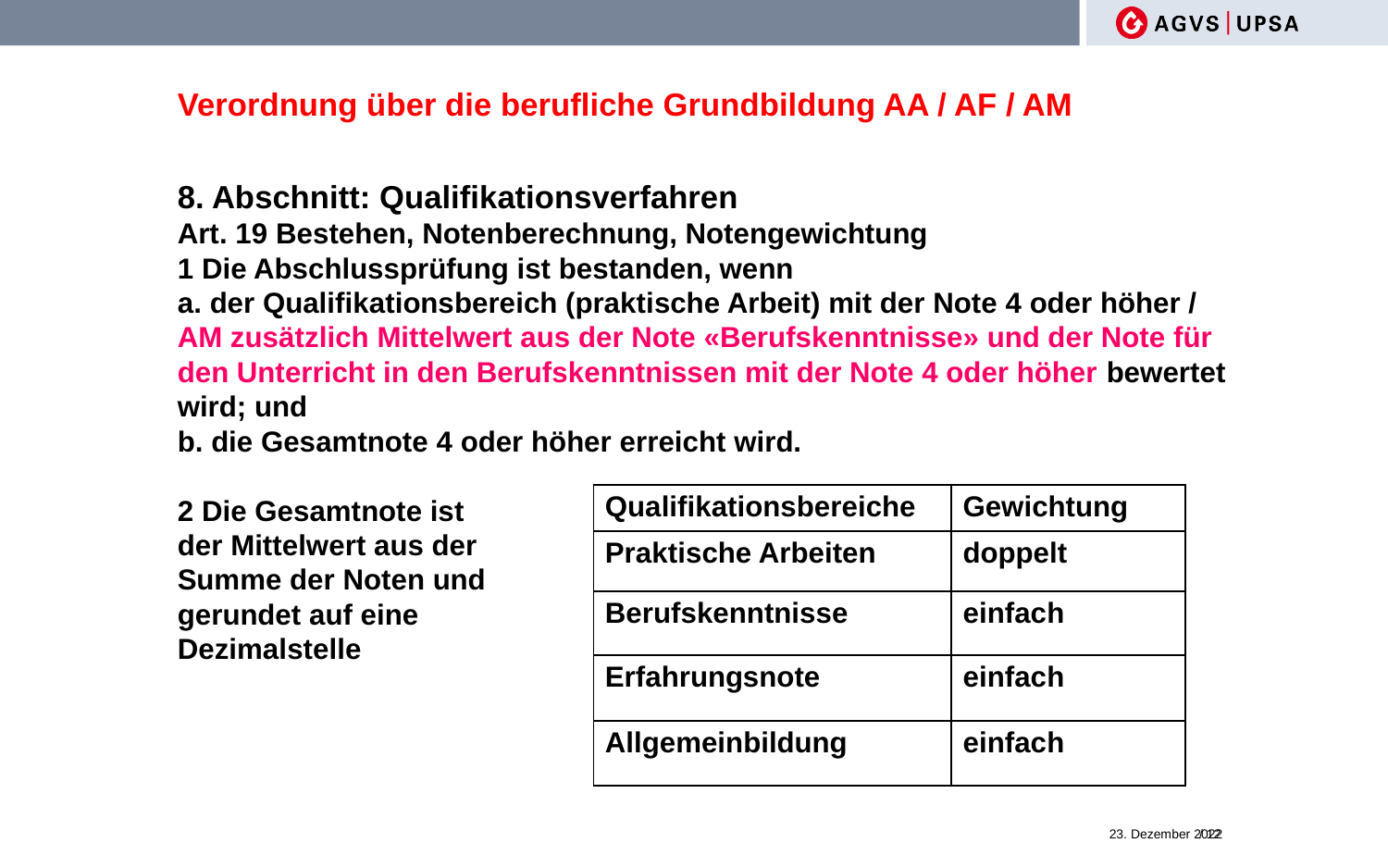

Verordnung über die berufliche Grundbildung AA / AF / AM
8. Abschnitt: Qualifikationsverfahren
Art. 19 Bestehen, Notenberechnung, Notengewichtung
1 Die Abschlussprüfung ist bestanden, wenn
a. der Qualifikationsbereich (praktische Arbeit) mit der Note 4 oder höher /
AM zusätzlich Mittelwert aus der Note «Berufskenntnisse» und der Note für den Unterricht in den Berufskenntnissen mit der Note 4 oder höher bewertet wird; und
b. die Gesamtnote 4 oder höher erreicht wird.

2 Die Gesamtnote ist
der Mittelwert aus der
Summe der Noten und
gerundet auf eine
Dezimalstelle

| Qualifikationsbereiche | Gewichtung |
| --- | --- |
| Praktische Arbeiten | doppelt |
| Berufskenntnisse | einfach |
| Erfahrungsnote | einfach |
| Allgemeinbildung | einfach |
23. Dezember 2022
/ 12